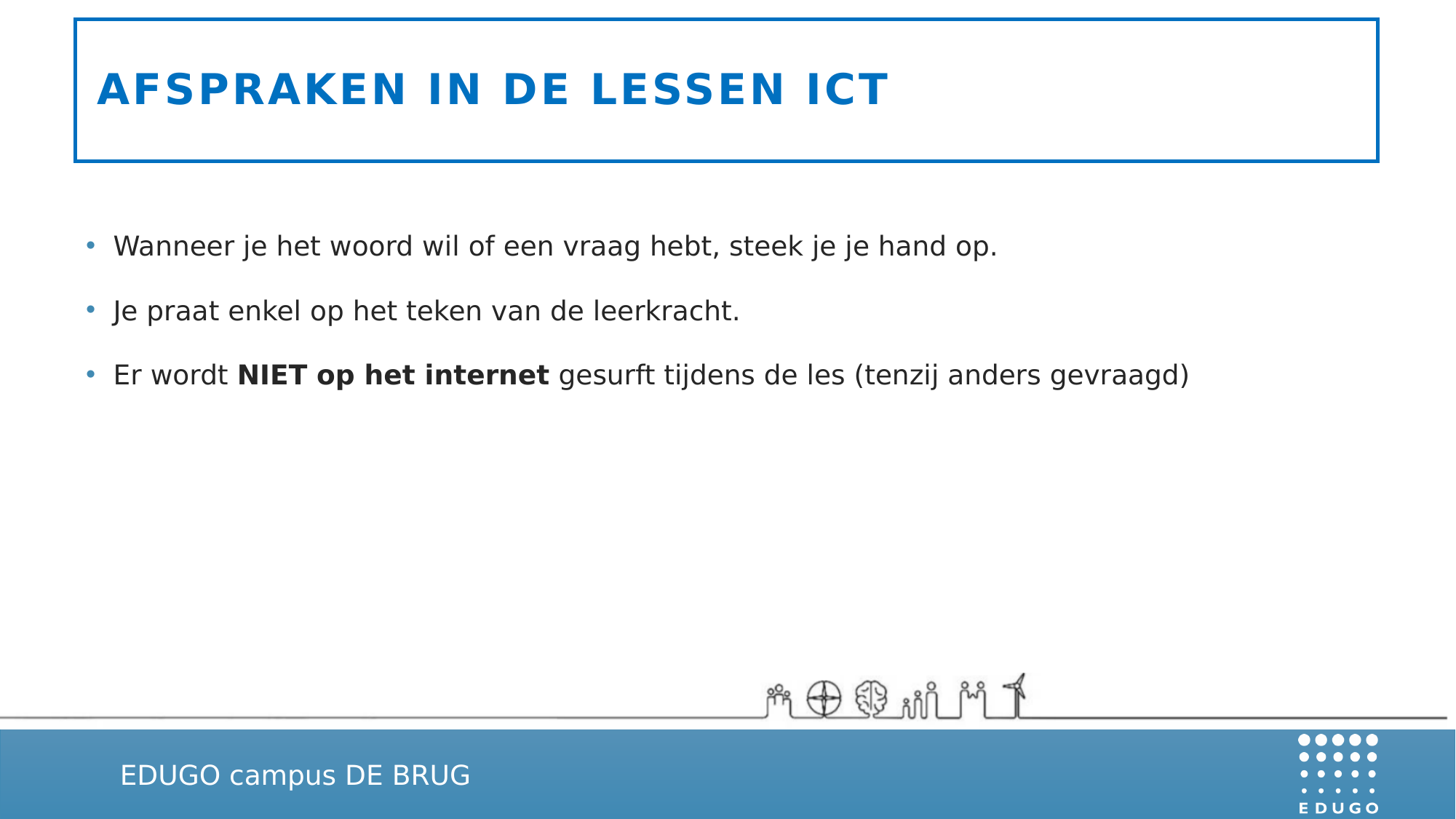

# Afspraken in de lessen ICT
Wanneer je het woord wil of een vraag hebt, steek je je hand op.
Je praat enkel op het teken van de leerkracht.
Er wordt NIET op het internet gesurft tijdens de les (tenzij anders gevraagd)